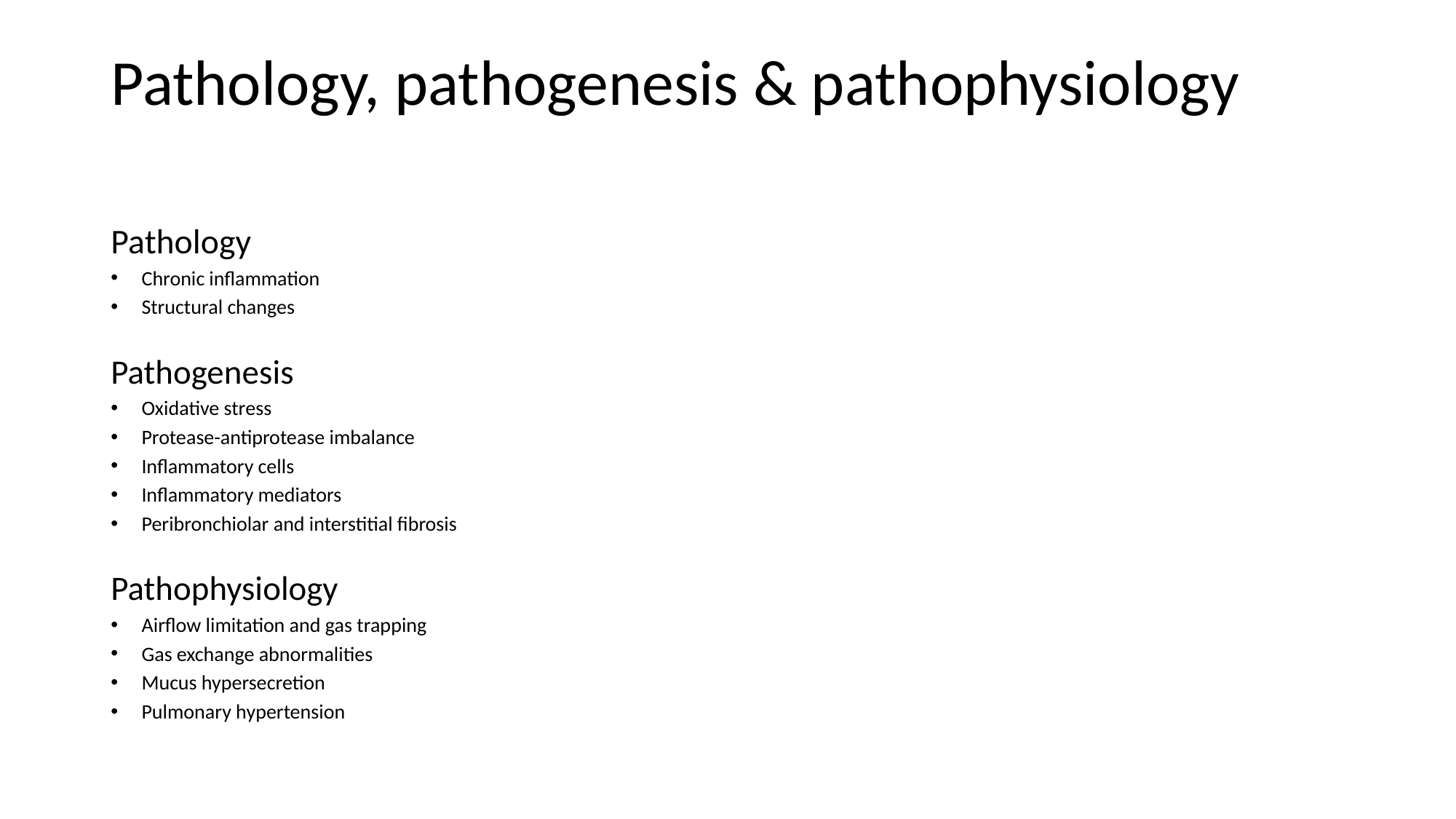

# Pathology, pathogenesis & pathophysiology
Pathology
Chronic inflammation
Structural changes

Pathogenesis
Oxidative stress
Protease-antiprotease imbalance
Inflammatory cells
Inflammatory mediators
Peribronchiolar and interstitial fibrosis

Pathophysiology
Airflow limitation and gas trapping
Gas exchange abnormalities
Mucus hypersecretion
Pulmonary hypertension